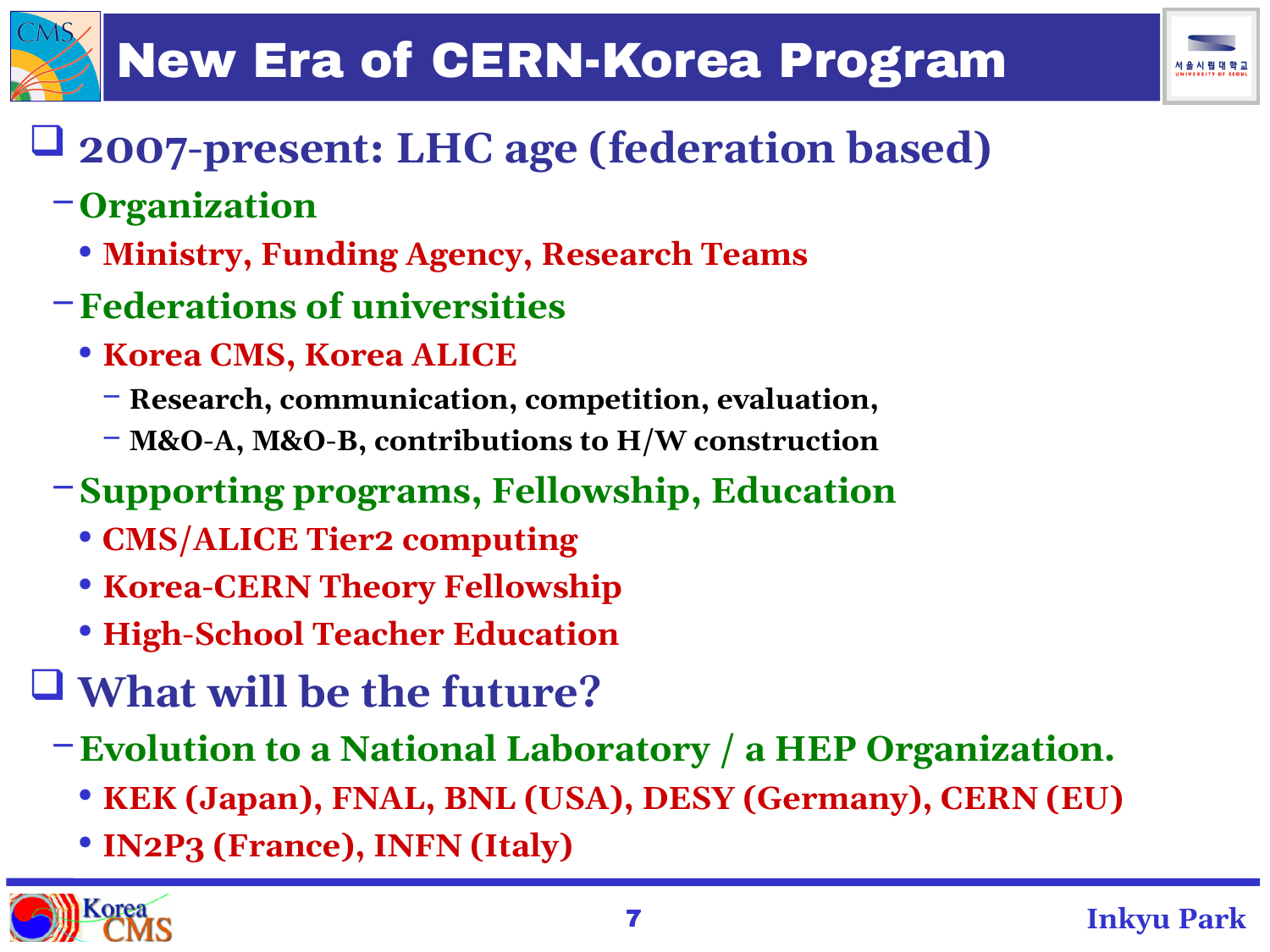

# New Era of CERN-Korea Program
2007-present: LHC age (federation based)
Organization
Ministry, Funding Agency, Research Teams
Federations of universities
Korea CMS, Korea ALICE
Research, communication, competition, evaluation,
M&O-A, M&O-B, contributions to H/W construction
Supporting programs, Fellowship, Education
CMS/ALICE Tier2 computing
Korea-CERN Theory Fellowship
High-School Teacher Education
What will be the future?
Evolution to a National Laboratory / a HEP Organization.
KEK (Japan), FNAL, BNL (USA), DESY (Germany), CERN (EU)
IN2P3 (France), INFN (Italy)